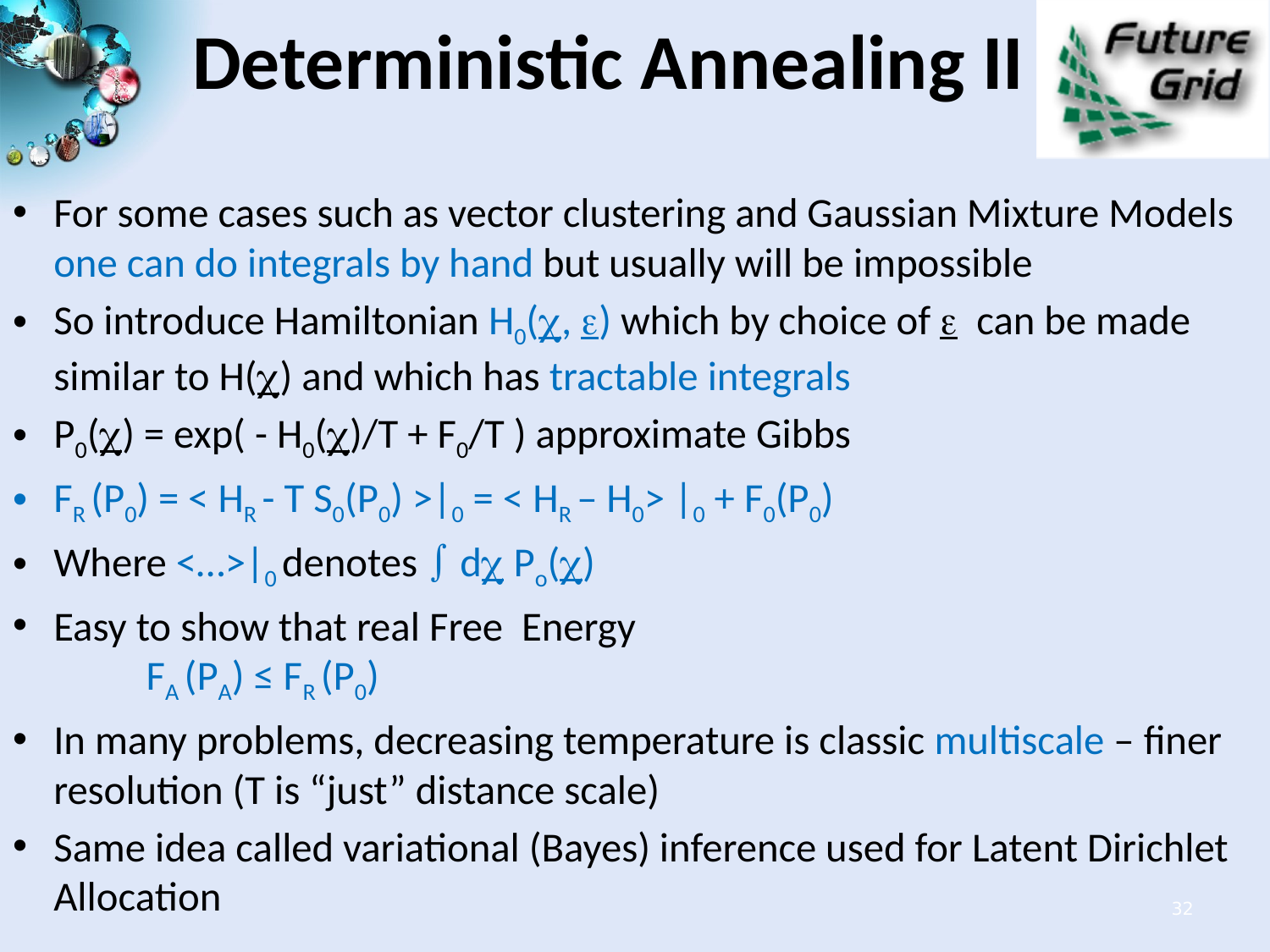

# Deterministic Annealing II
For some cases such as vector clustering and Gaussian Mixture Models one can do integrals by hand but usually will be impossible
So introduce Hamiltonian H0(χ, ε) which by choice of ε  can be made similar to H(χ) and which has tractable integrals
P0(χ) = exp( - H0(χ)/T + F0/T ) approximate Gibbs
FR (P0) = < HR - T S0(P0) >|0 = < HR – H0> |0 + F0(P0)
Where <…>|0 denotes ∫ dχ Po(χ)
Easy to show that real Free  Energy
		FA (PA) ≤ FR (P0)
In many problems, decreasing temperature is classic multiscale – finer resolution (T is “just” distance scale)
Same idea called variational (Bayes) inference used for Latent Dirichlet Allocation
32